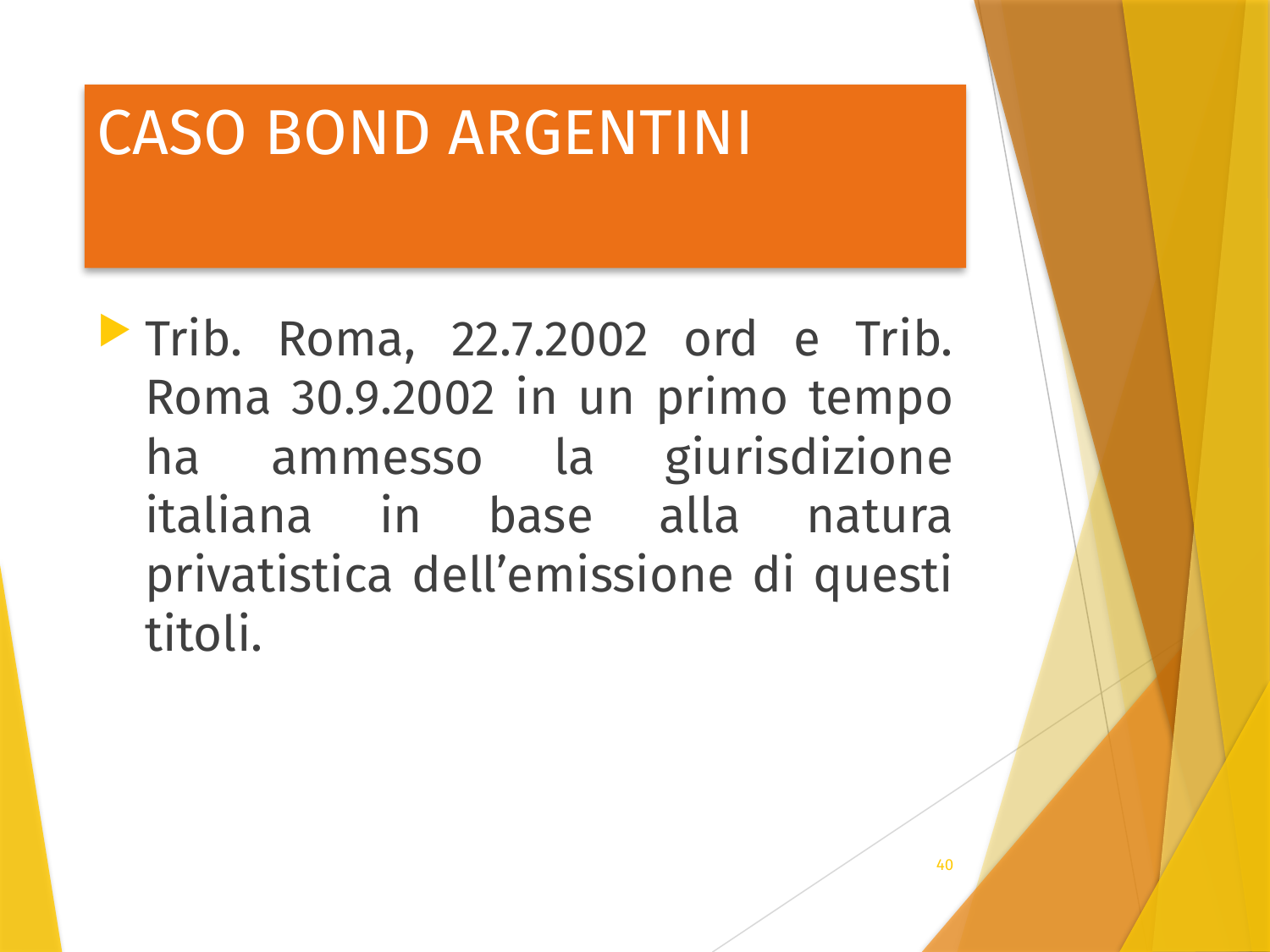

# CASO BOND ARGENTINI
Trib. Roma, 22.7.2002 ord e Trib. Roma 30.9.2002 in un primo tempo ha ammesso la giurisdizione italiana in base alla natura privatistica dell’emissione di questi titoli.
40